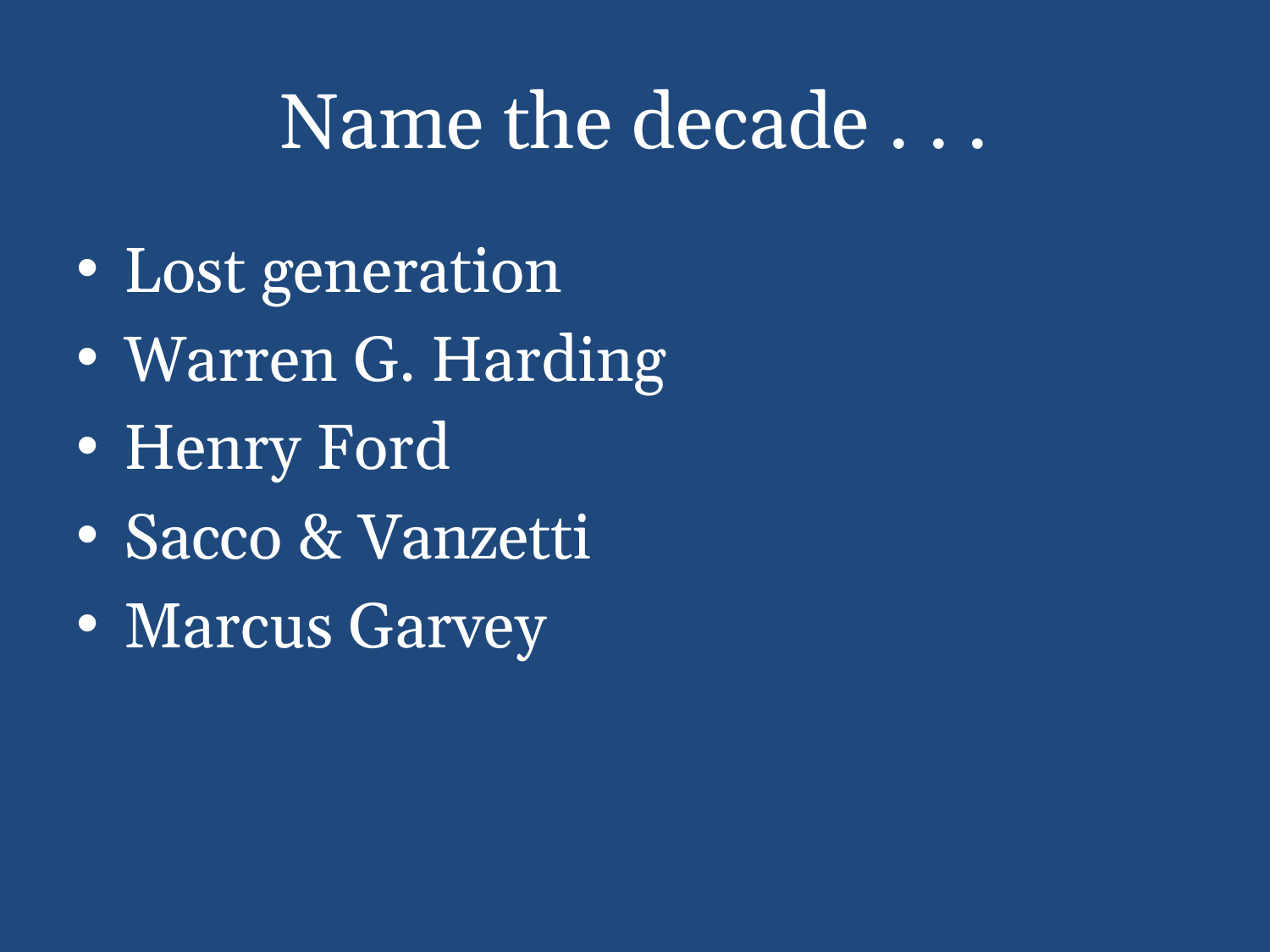

# Name the decade . . .
Lost generation
Warren G. Harding
Henry Ford
Sacco & Vanzetti
Marcus Garvey